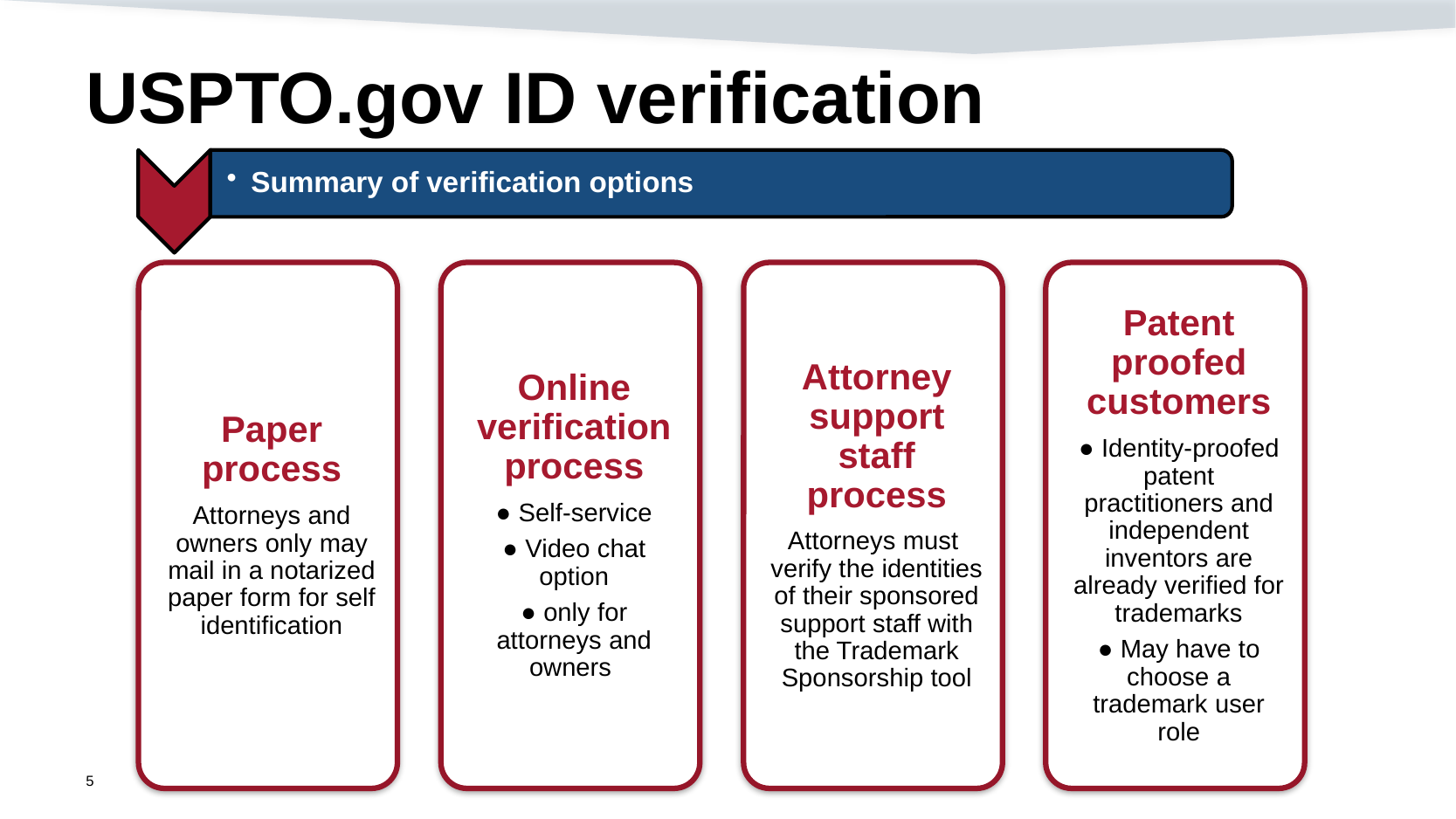

# USPTO.gov ID verification

Summary of verification options
Paper process
Attorneys and owners only may mail in a notarized paper form for self identification
Online verification process
● Self-service
● Video chat option
● only for attorneys and owners
Attorney support staff process
Attorneys must  verify the identities of their sponsored support staff with the Trademark Sponsorship tool
Patent proofed customers
● Identity-proofed patent practitioners and independent inventors are already verified for trademarks
● May have to choose a trademark user role
5